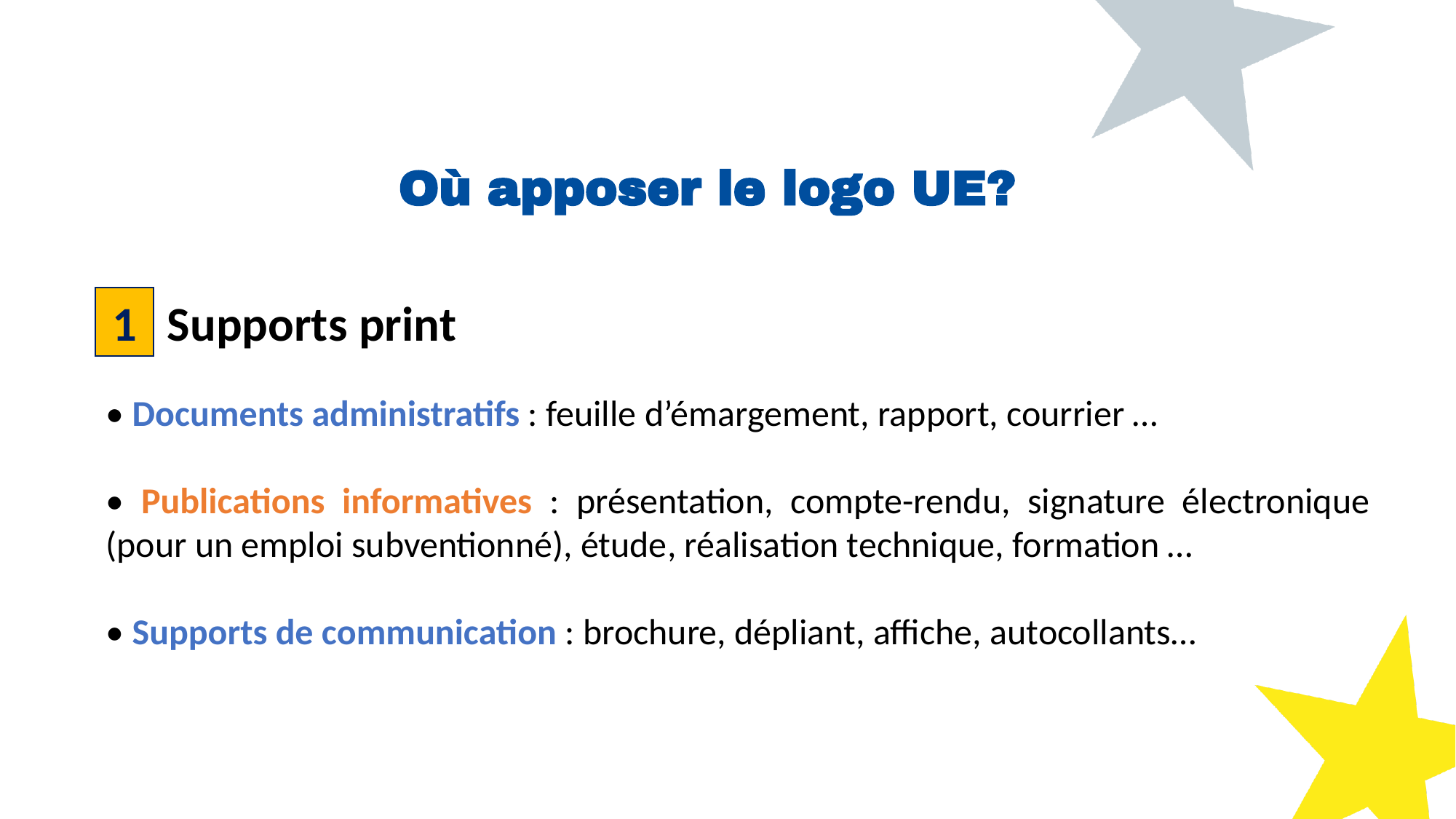

Où apposer le logo UE?
1
 Supports print
• Documents administratifs : feuille d’émargement, rapport, courrier …

• Publications informatives : présentation, compte-rendu, signature électronique (pour un emploi subventionné), étude, réalisation technique, formation …

• Supports de communication : brochure, dépliant, affiche, autocollants…